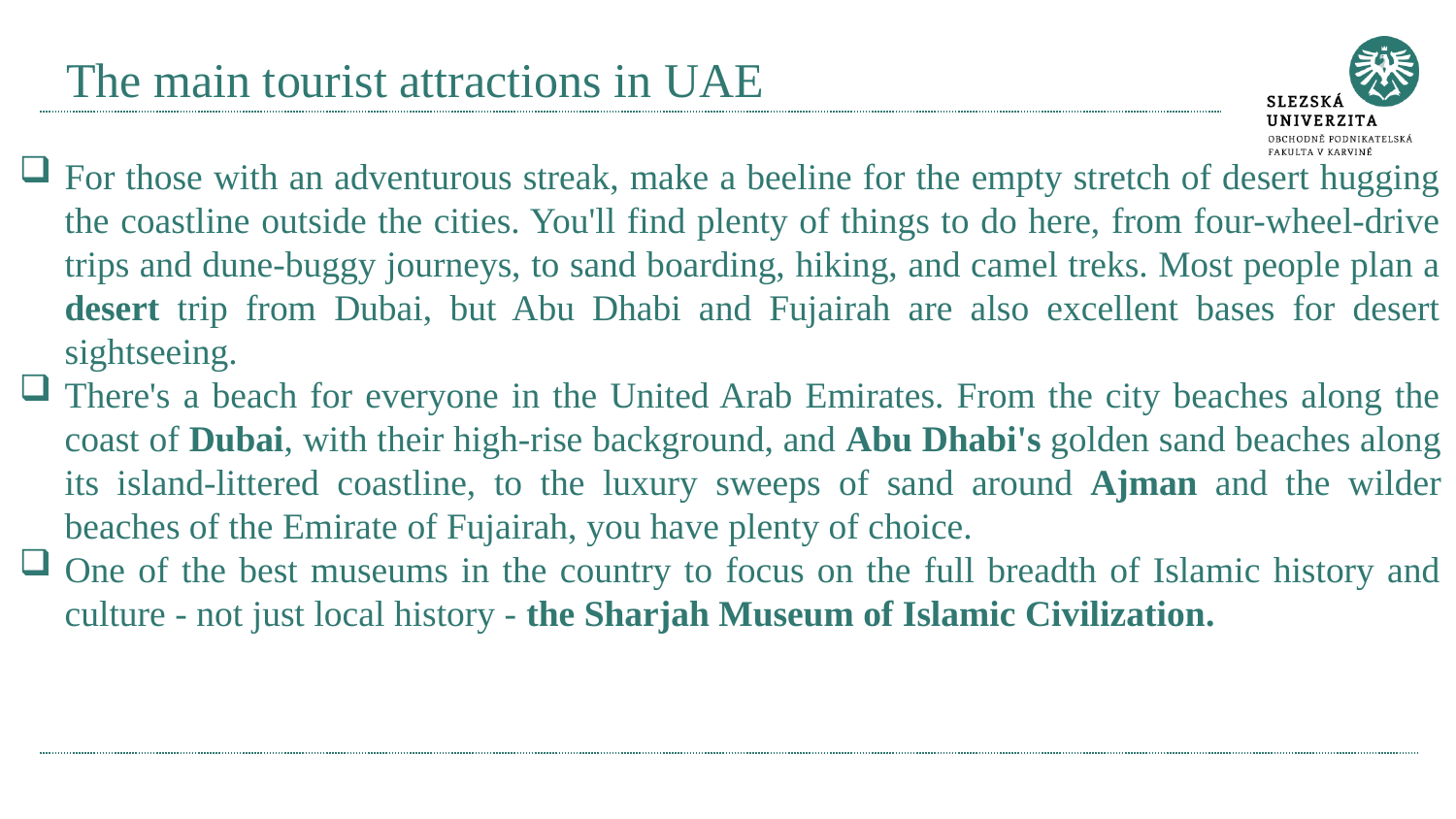

# The main tourist attractions in UAE
For those with an adventurous streak, make a beeline for the empty stretch of desert hugging the coastline outside the cities. You'll find plenty of things to do here, from four-wheel-drive trips and dune-buggy journeys, to sand boarding, hiking, and camel treks. Most people plan a desert trip from Dubai, but Abu Dhabi and Fujairah are also excellent bases for desert sightseeing.
There's a beach for everyone in the United Arab Emirates. From the city beaches along the coast of Dubai, with their high-rise background, and Abu Dhabi's golden sand beaches along its island-littered coastline, to the luxury sweeps of sand around Ajman and the wilder beaches of the Emirate of Fujairah, you have plenty of choice.
One of the best museums in the country to focus on the full breadth of Islamic history and culture - not just local history - the Sharjah Museum of Islamic Civilization.